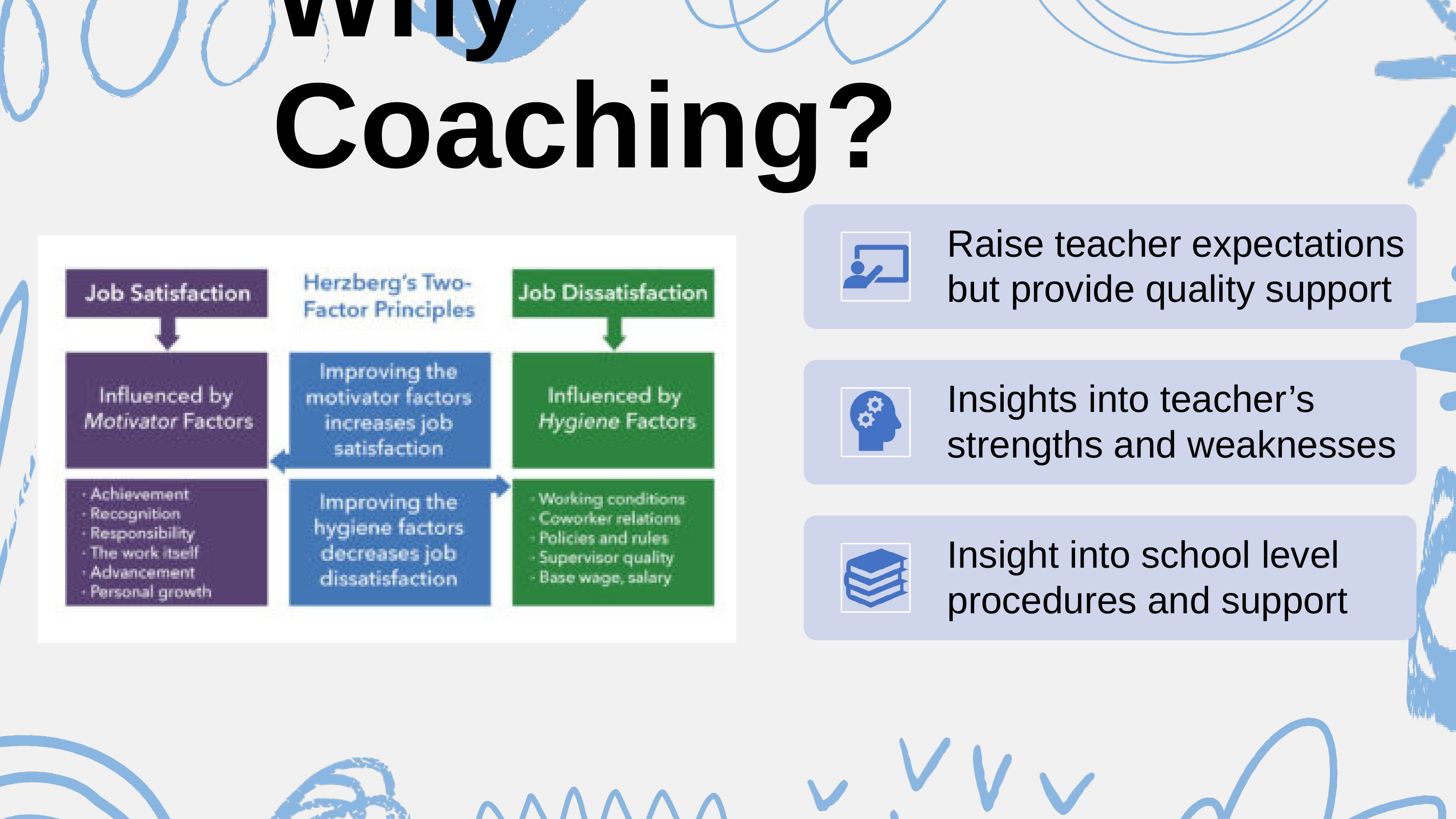

Why Coaching?

Raise teacher expectations but provide quality support

Insights into teacher’s strengths and weaknesses

Insight into school level procedures and support